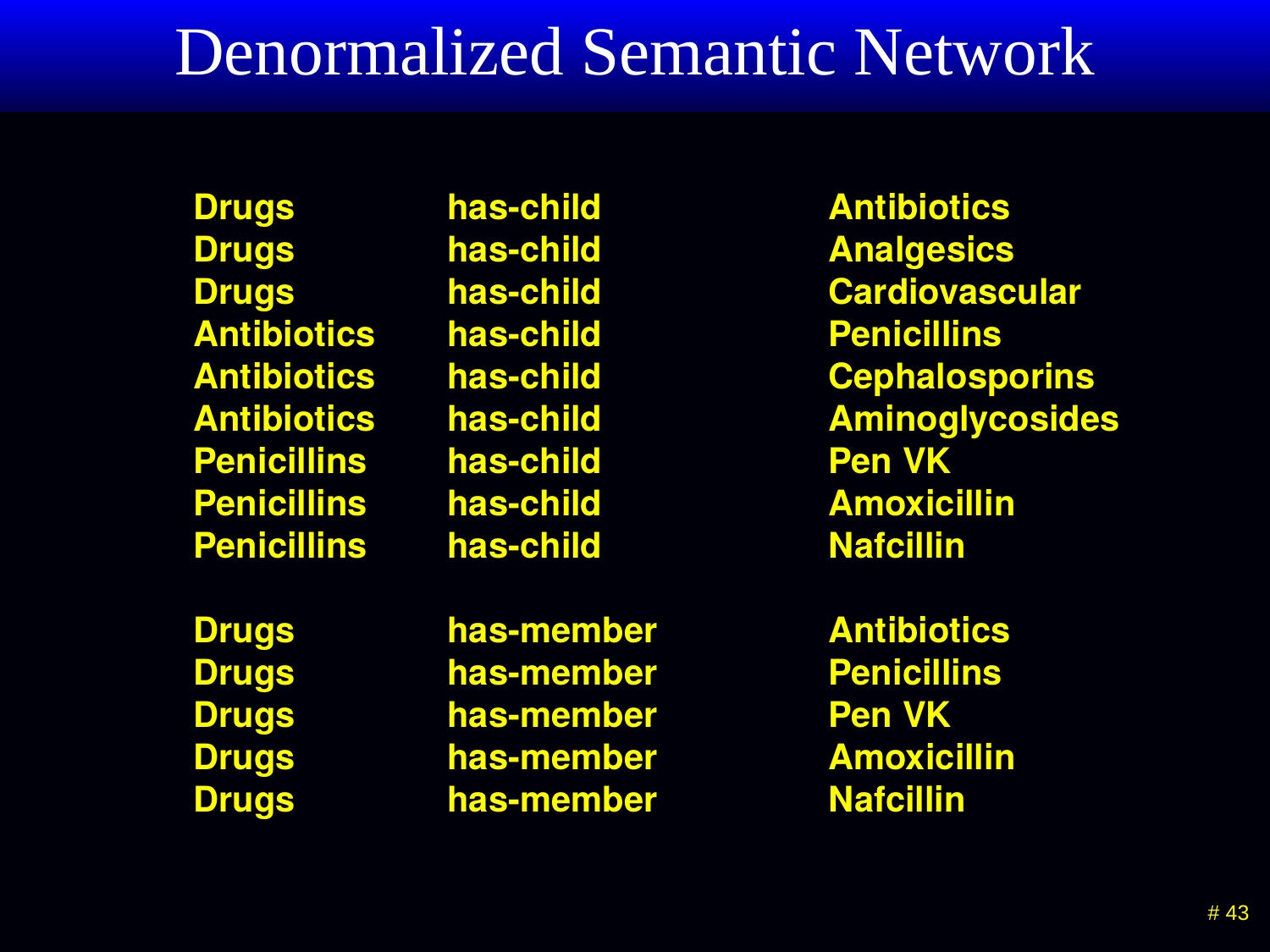

Denormalized Semantic Network
Drugs		has-child		Antibiotics
Drugs		has-child		Analgesics
Drugs		has-child		Cardiovascular
Antibiotics	has-child		Penicillins
Antibiotics	has-child		Cephalosporins
Antibiotics	has-child		Aminoglycosides
Penicillins	has-child		Pen VK
Penicillins	has-child		Amoxicillin
Penicillins	has-child		Nafcillin

Drugs		has-member		Antibiotics
Drugs		has-member		Penicillins
Drugs		has-member		Pen VK
Drugs		has-member		Amoxicillin
Drugs		has-member		Nafcillin

  # 43